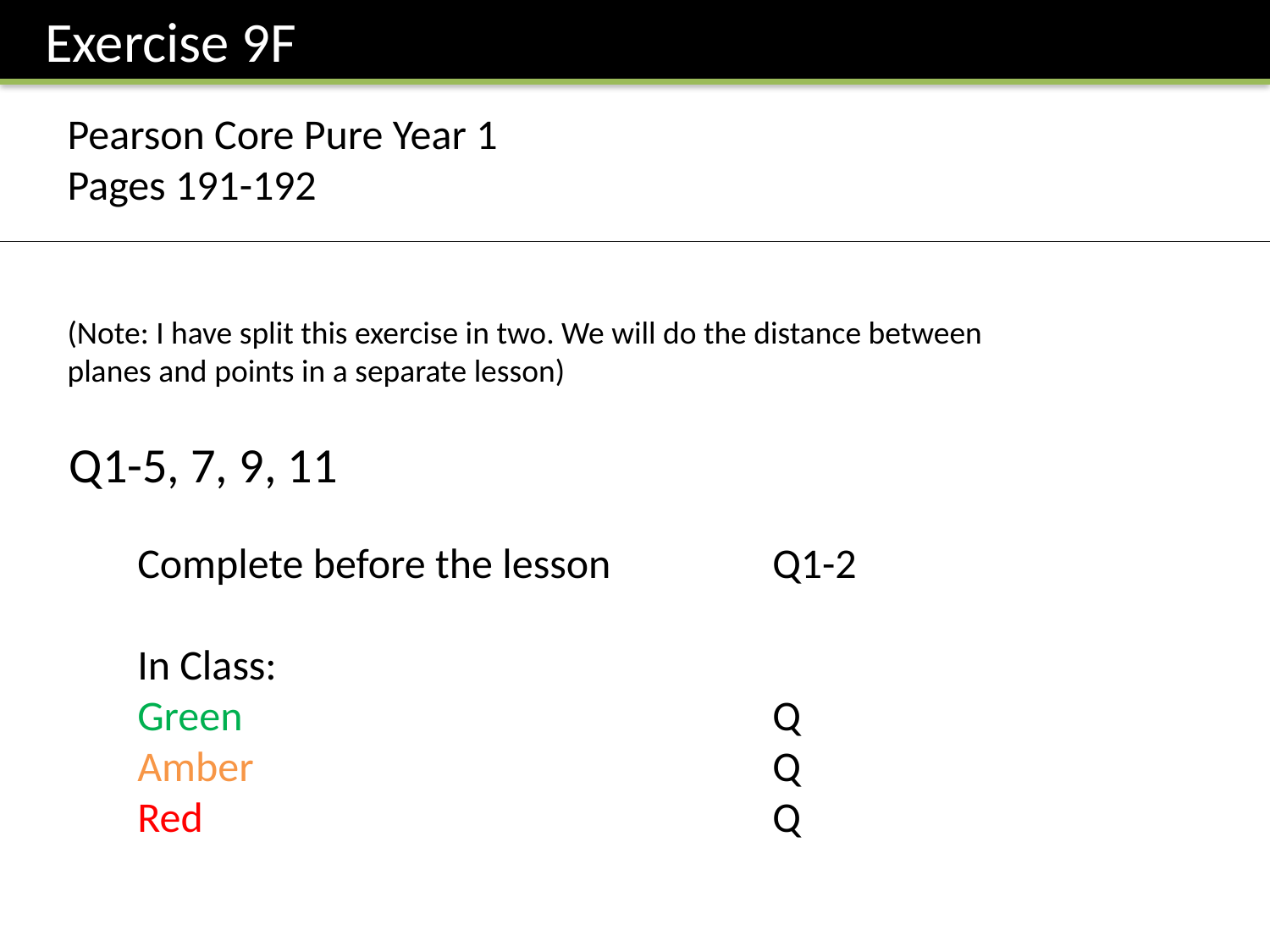

Exercise 9F
Pearson Core Pure Year 1
Pages 191-192
(Note: I have split this exercise in two. We will do the distance between planes and points in a separate lesson)
Q1-5, 7, 9, 11
Complete before the lesson		Q1-2

In Class:
Green					Q
Amber 					Q
Red					Q